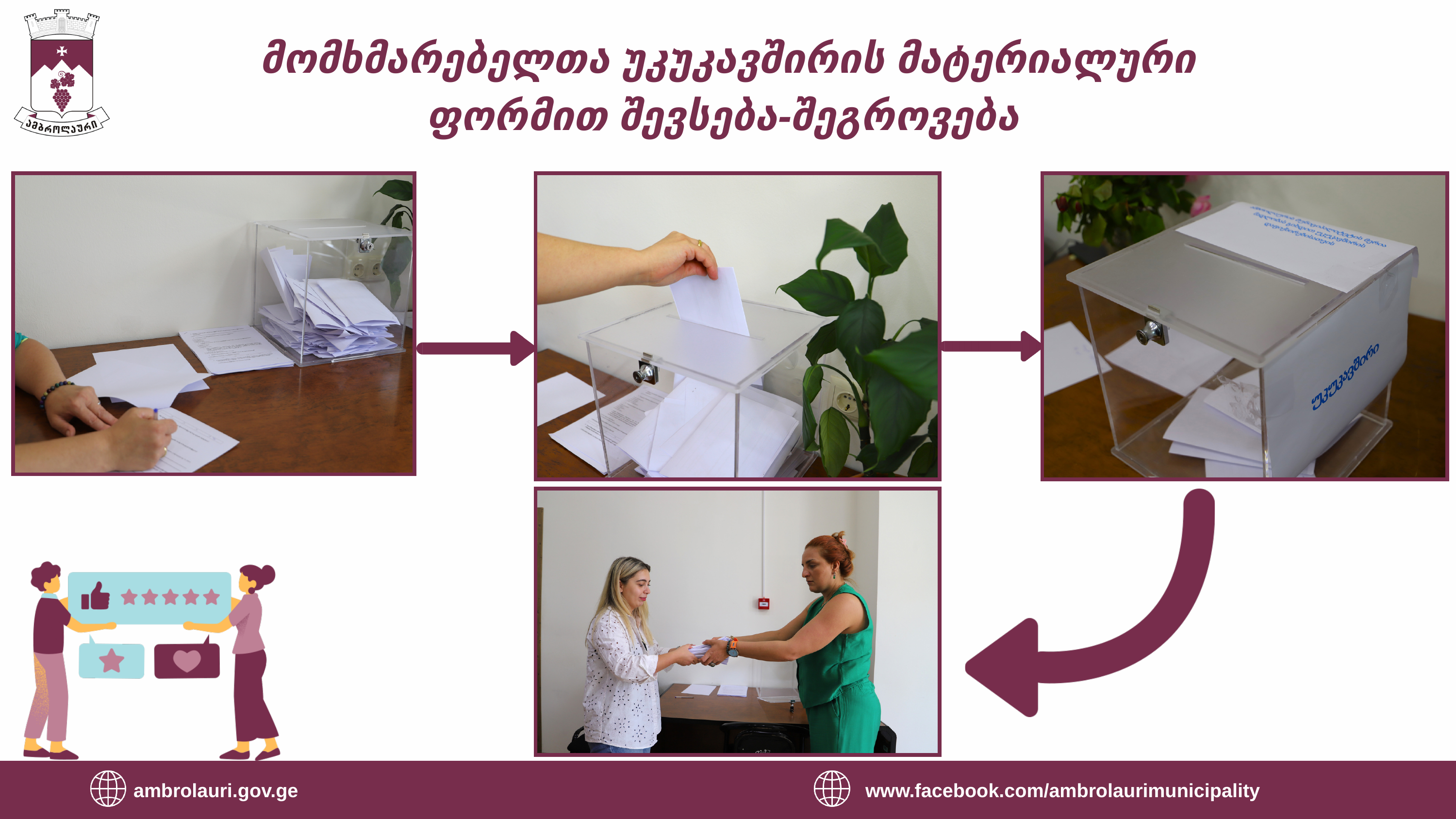

მომხმარებელთა უკუკავშირის მატერიალური ფორმით შევსება-შეგროვება

ambrolauri.gov.ge
www.facebook.com/ambrolaurimunicipality